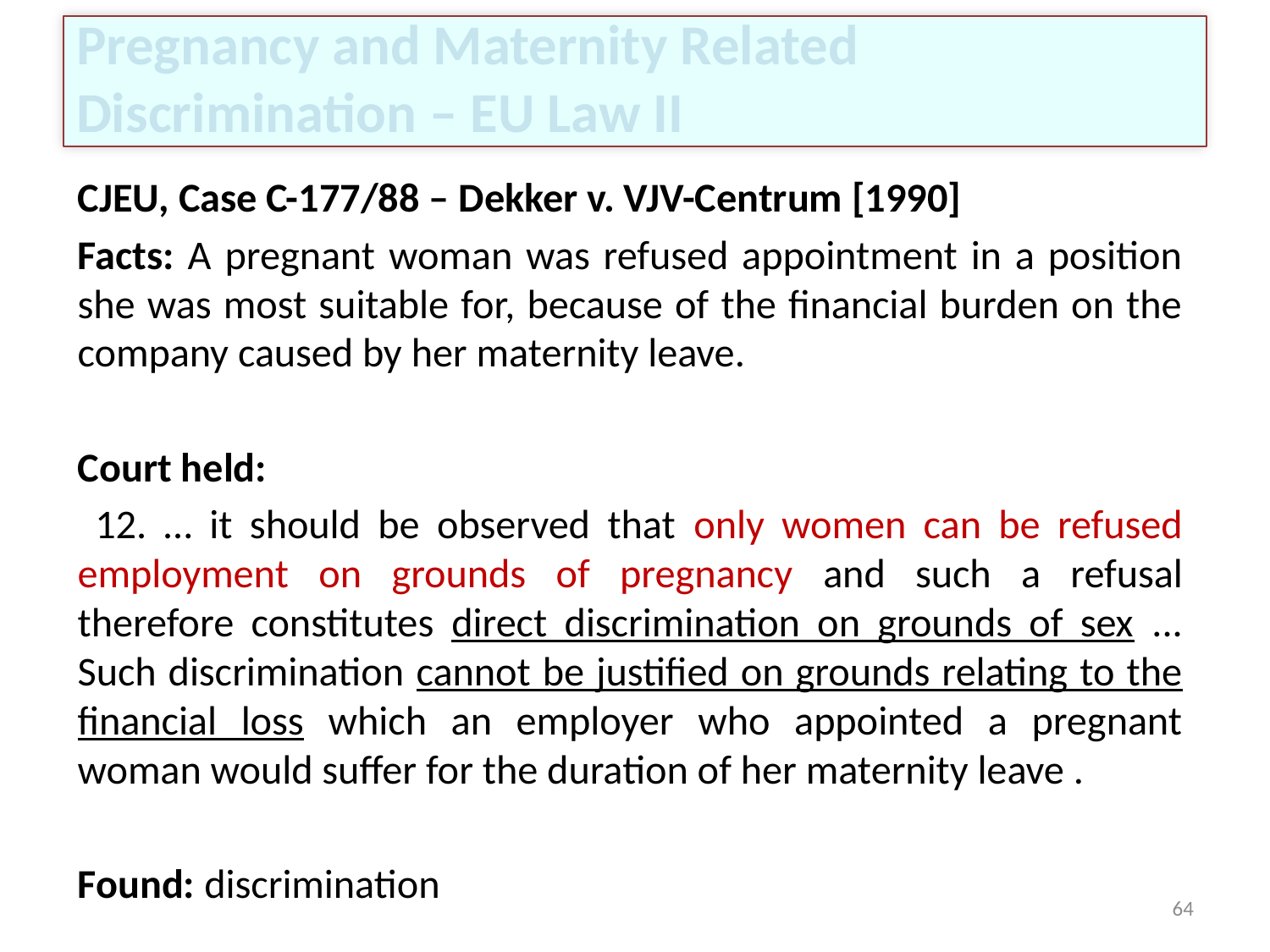

# Pregnancy and Maternity Related Discrimination – EU Law II
CJEU, Case C-177/88 – Dekker v. VJV-Centrum [1990]
Facts: A pregnant woman was refused appointment in a position she was most suitable for, because of the financial burden on the company caused by her maternity leave.

Court held:
 12. … it should be observed that only women can be refused employment on grounds of pregnancy and such a refusal therefore constitutes direct discrimination on grounds of sex ... Such discrimination cannot be justified on grounds relating to the financial loss which an employer who appointed a pregnant woman would suffer for the duration of her maternity leave .

Found: discrimination
64